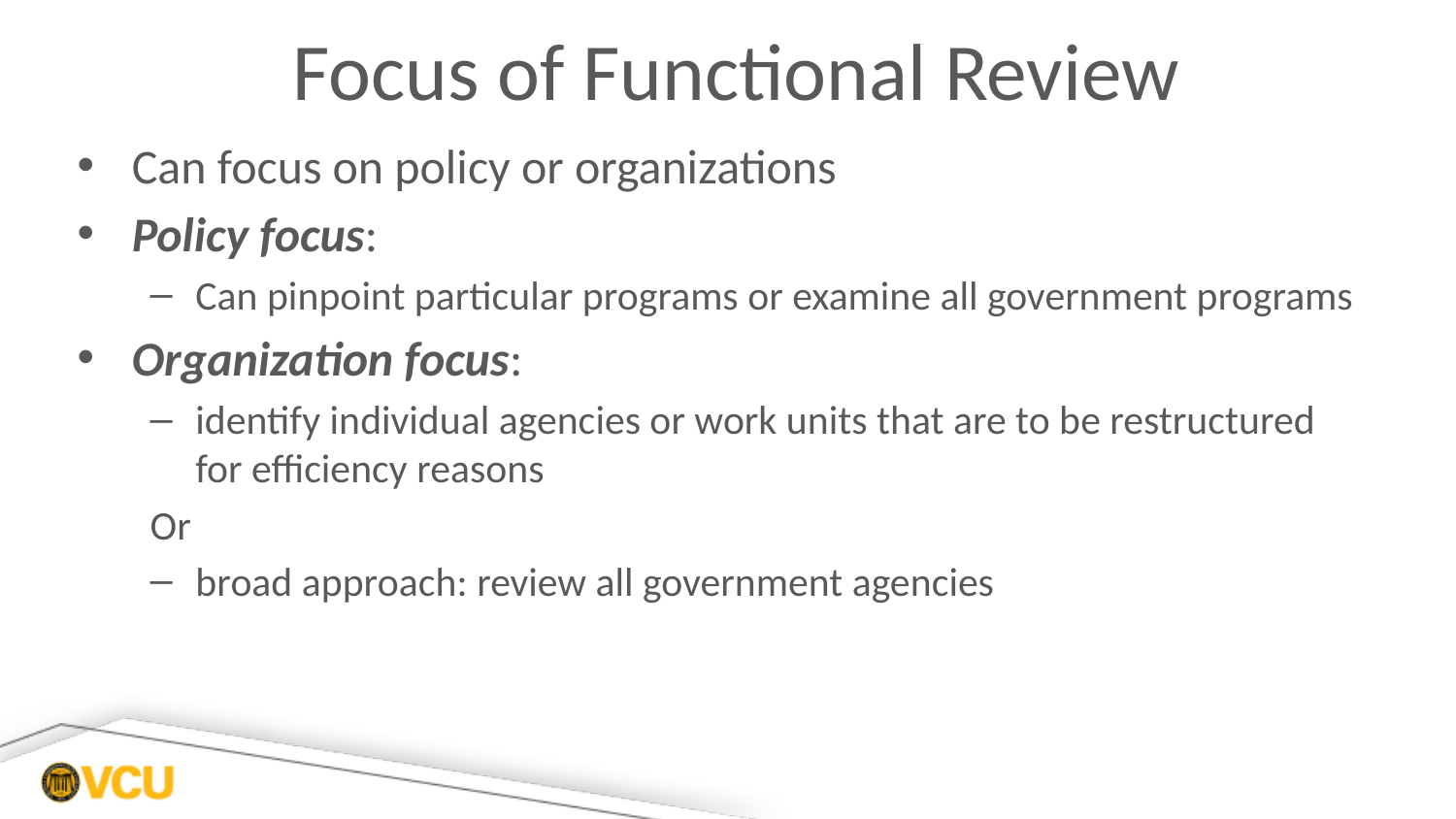

# Focus of Functional Review
Can focus on policy or organizations
Policy focus:
Can pinpoint particular programs or examine all government programs
Organization focus:
identify individual agencies or work units that are to be restructured for efficiency reasons
Or
broad approach: review all government agencies